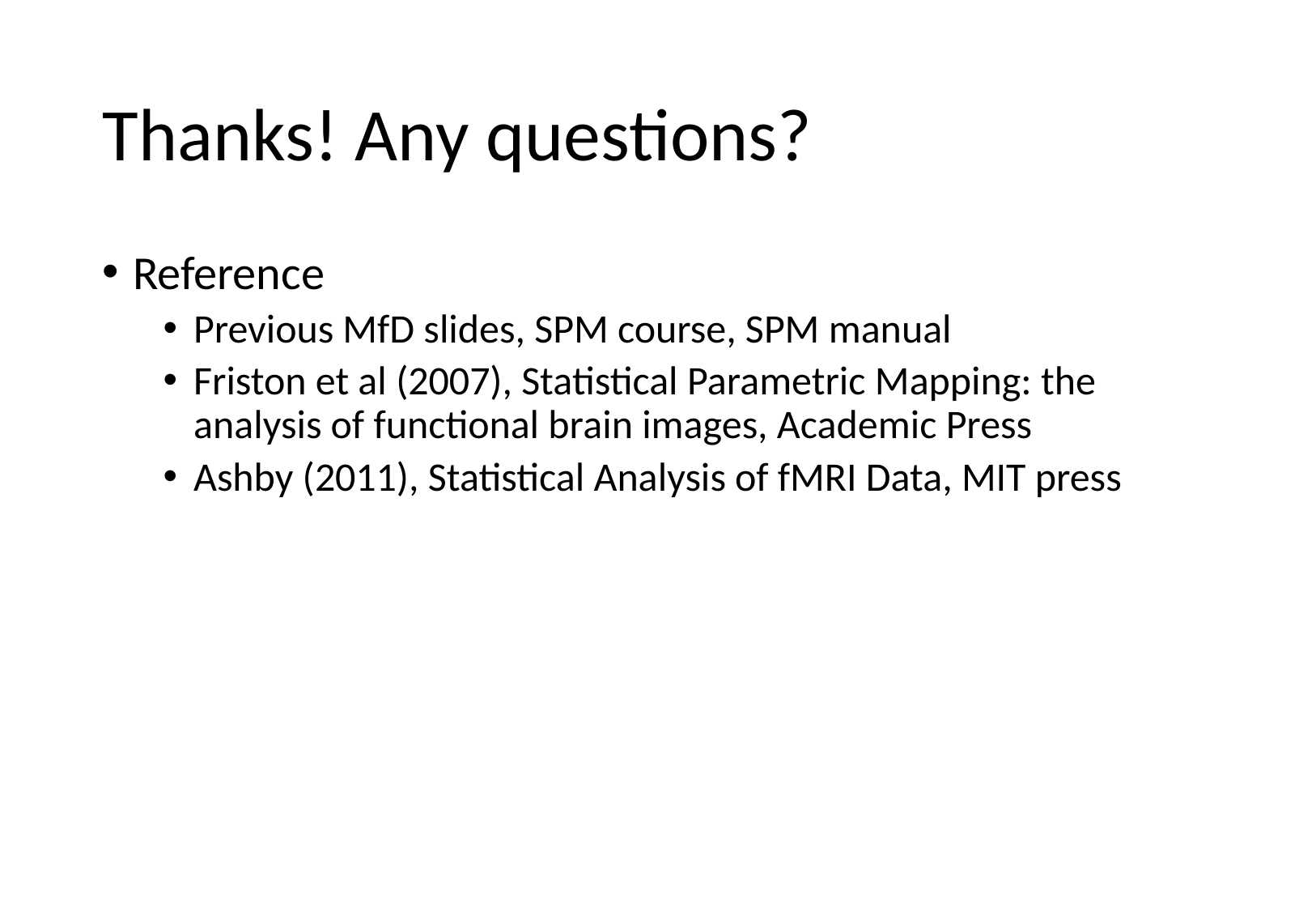

# Thanks! Any questions?
Reference
Previous MfD slides, SPM course, SPM manual
Friston et al (2007), Statistical Parametric Mapping: the analysis of functional brain images, Academic Press
Ashby (2011), Statistical Analysis of fMRI Data, MIT press